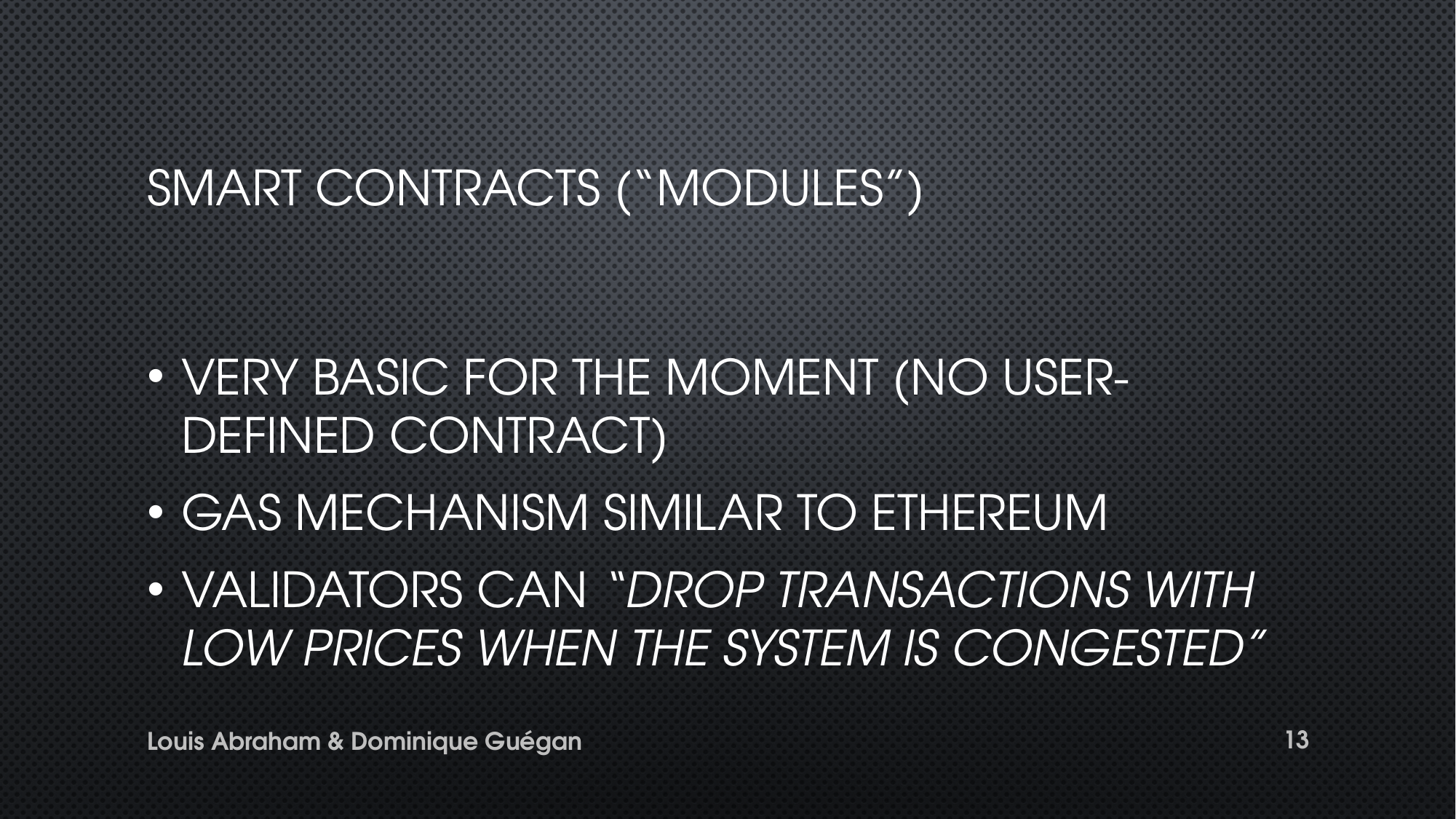

# Smart contracts (“modules”)
Very basic for the moment (no user-defined contract)
Gas mechanism similar to Ethereum
Validators can “drop transactions with low prices when the system is congested”
13
Louis Abraham & Dominique Guégan